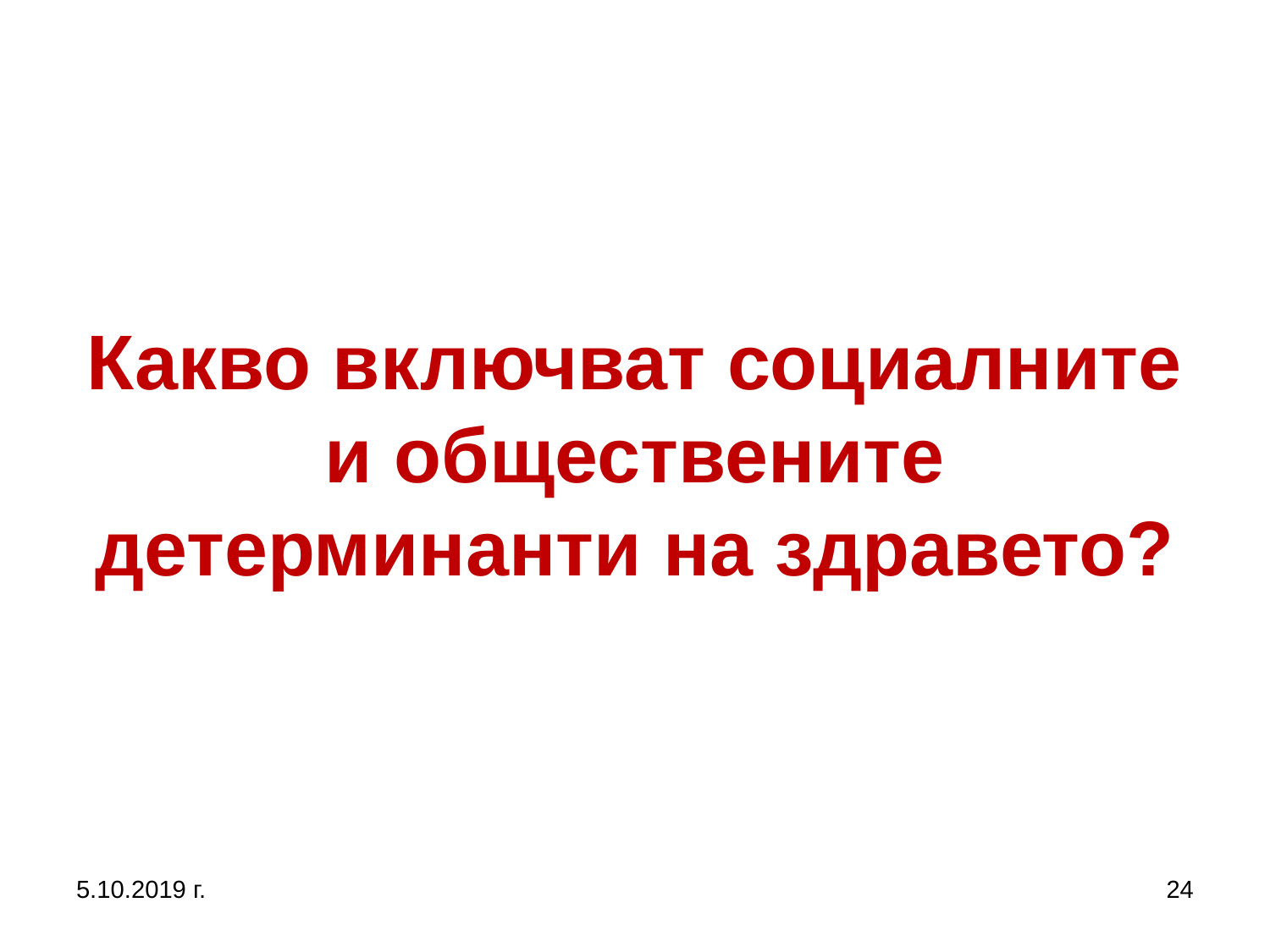

# Какво включват социалните и обществените детерминанти на здравето?
5.10.2019 г.
24